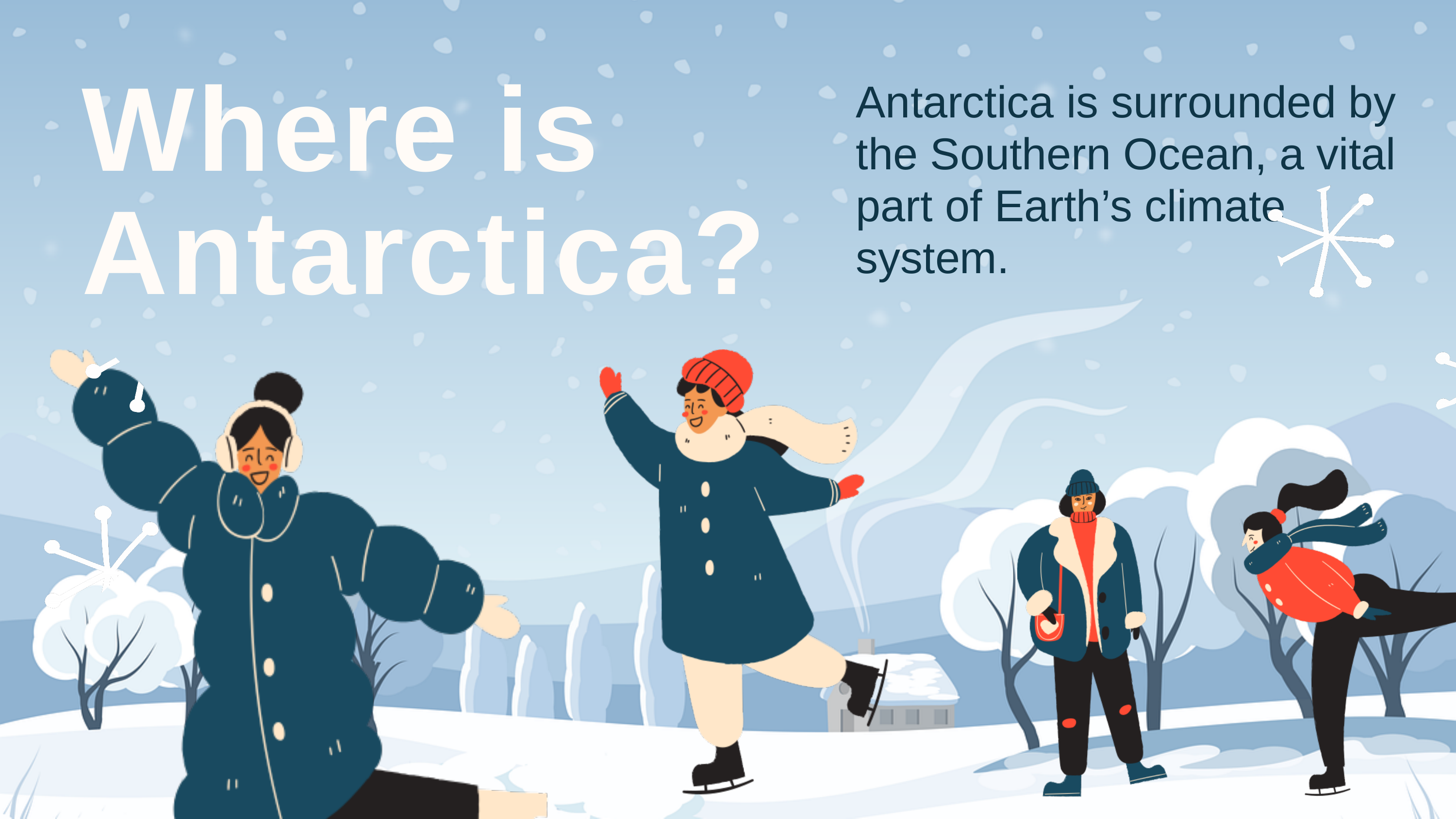

Where is Antarctica?
Antarctica is surrounded by the Southern Ocean, a vital part of Earth’s climate system.